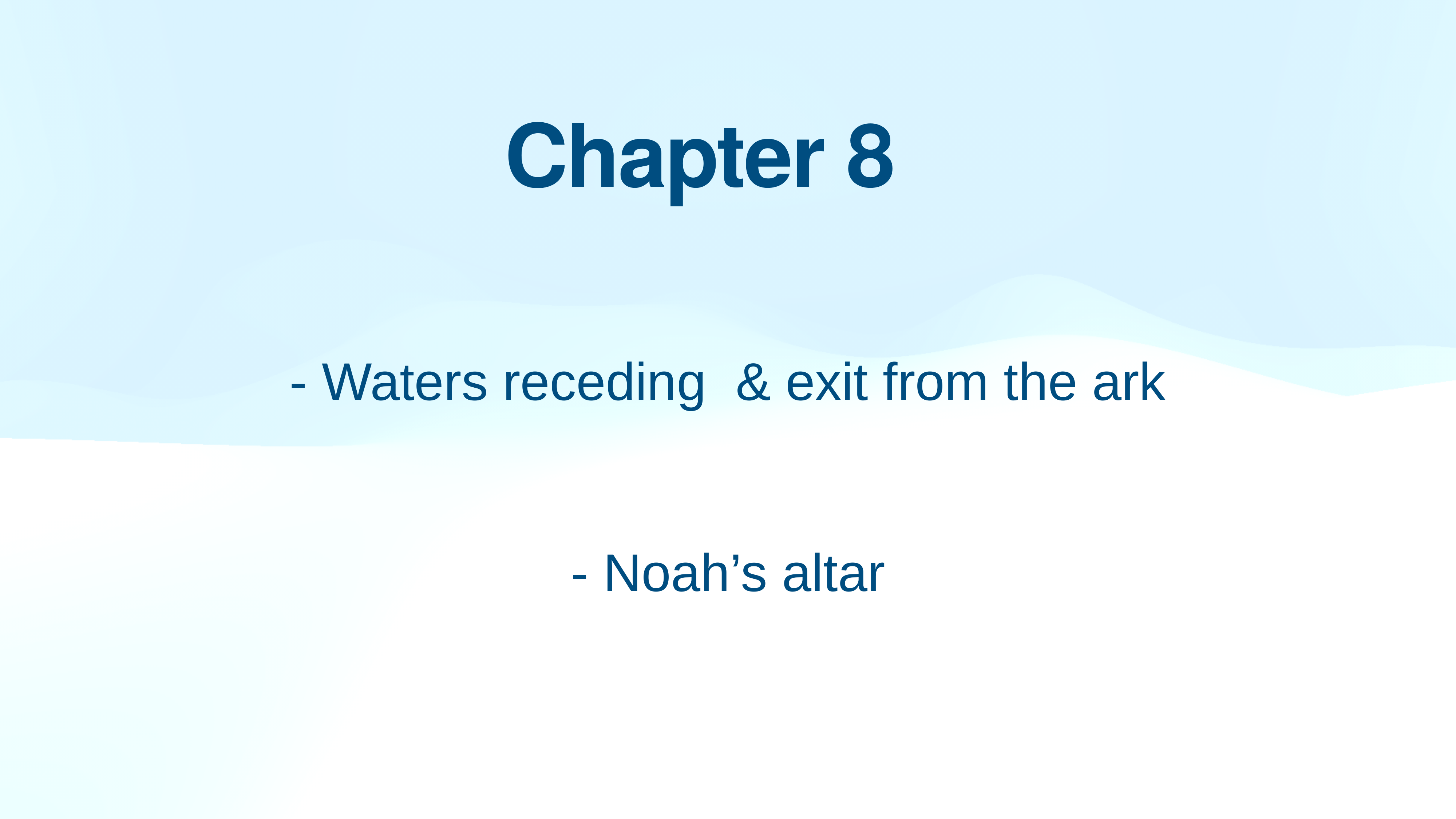

Chapter 8
- Waters receding  & exit from the ark

- Noah’s altar